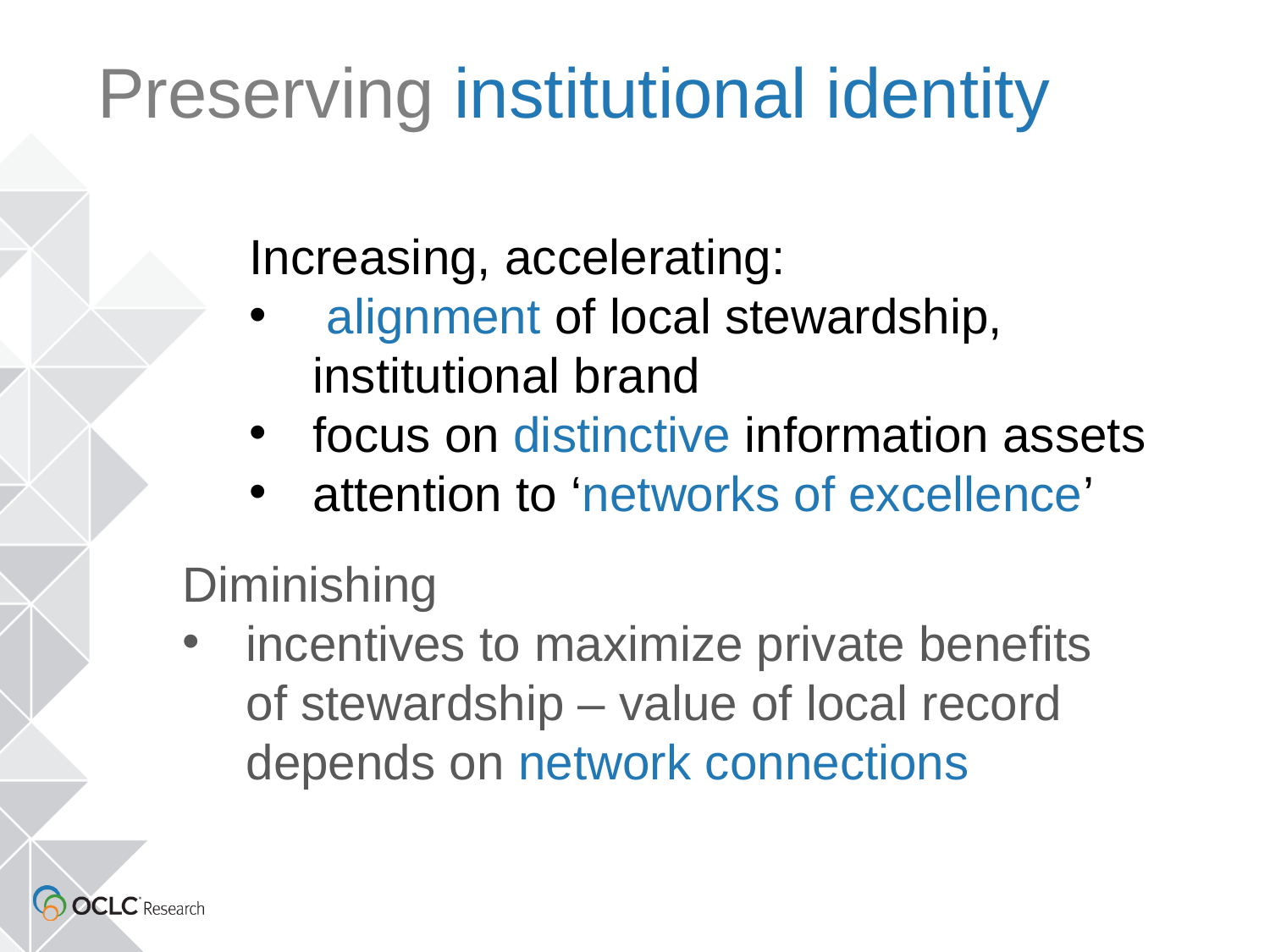

Preserving institutional identity
Increasing, accelerating:
 alignment of local stewardship, institutional brand
focus on distinctive information assets
attention to ‘networks of excellence’

Diminishing
incentives to maximize private benefits of stewardship – value of local record depends on network connections